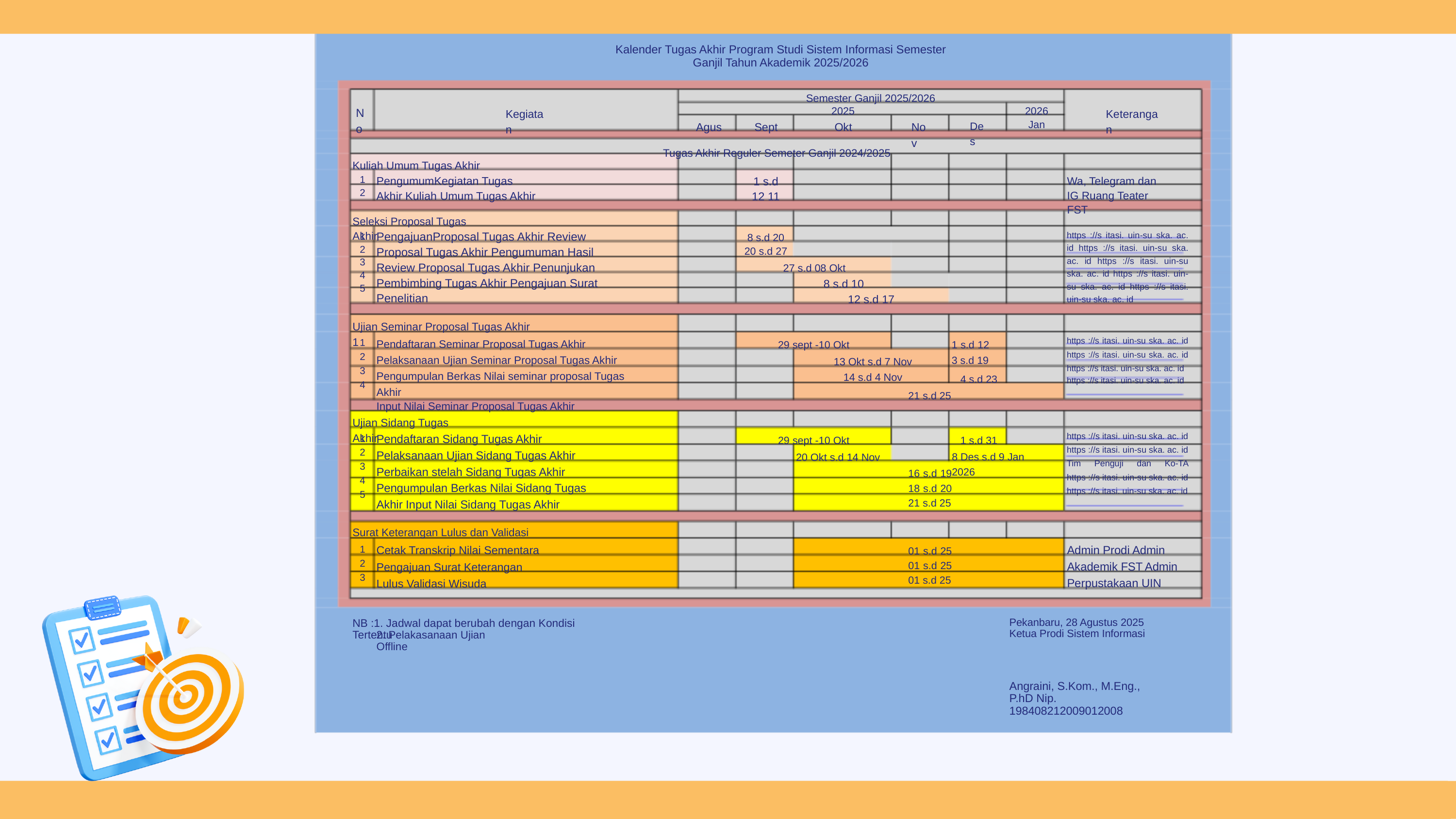

Kalender Tugas Akhir Program Studi Sistem Informasi Semester Ganjil Tahun Akademik 2025/2026
Semester Ganjil 2025/2026
No
2026 Jan
Kegiatan
Keterangan
2025
Agus
Sept
Okt
Nov
Des
Tugas Akhir Reguler Semeter Ganjil 2024/2025
Kuliah Umum Tugas Akhir
1 2
PengumumKegiatan Tugas Akhir Kuliah Umum Tugas Akhir

Wa, Telegram dan IG Ruang Teater FST
1 s.d 12 11
Seleksi Proposal Tugas Akhir
https ://s itasi. uin-su ska. ac. id https ://s itasi. uin-su ska. ac. id https ://s itasi. uin-su ska. ac. id https ://s itasi. uin-su ska. ac. id https ://s itasi. uin-su ska. ac. id
PengajuanProposal Tugas Akhir Review Proposal Tugas Akhir Pengumuman Hasil Review Proposal Tugas Akhir Penunjukan Pembimbing Tugas Akhir Pengajuan Surat Penelitian

1 2 3 4 5
8 s.d 20 20 s.d 27
27 s.d 08 Okt
8 s.d 10
12 s.d 17
Ujian Seminar Proposal Tugas Akhir 1
https ://s itasi. uin-su ska. ac. id https ://s itasi. uin-su ska. ac. id https ://s itasi. uin-su ska. ac. id
https ://s itasi. uin-su ska. ac. id
1 2 3 4
Pendaftaran Seminar Proposal Tugas Akhir Pelaksanaan Ujian Seminar Proposal Tugas Akhir Pengumpulan Berkas Nilai seminar proposal Tugas Akhir
Input Nilai Seminar Proposal Tugas Akhir
29 sept -10 Okt
1 s.d 12 3 s.d 19
13 Okt s.d 7 Nov 14 s.d 4 Nov
4 s.d 23
21 s.d 25
Ujian Sidang Tugas Akhir
https ://s itasi. uin-su ska. ac. id https ://s itasi. uin-su ska. ac. id Tim Penguji dan Ko-TA https ://s itasi. uin-su ska. ac. id https ://s itasi. uin-su ska. ac. id
Pendaftaran Sidang Tugas Akhir Pelaksanaan Ujian Sidang Tugas Akhir Perbaikan stelah Sidang Tugas Akhir Pengumpulan Berkas Nilai Sidang Tugas Akhir Input Nilai Sidang Tugas Akhir
1 2 3 4 5
29 sept -10 Okt
1 s.d 31
20 Okt s.d 14 Nov
8 Des s.d 9 Jan 2026
16 s.d 19 18 s.d 20 21 s.d 25
Surat Keterangan Lulus dan Validasi
Cetak Transkrip Nilai Sementara Pengajuan Surat Keterangan Lulus Validasi Wisuda
Admin Prodi Admin Akademik FST Admin Perpustakaan UIN
1 2 3
01 s.d 25 01 s.d 25 01 s.d 25

Pekanbaru, 28 Agustus 2025 Ketua Prodi Sistem Informasi
NB :1. Jadwal dapat berubah dengan Kondisi Tertentu
2. Pelakasanaan Ujian Offline
Angraini, S.Kom., M.Eng., P.hD Nip. 198408212009012008